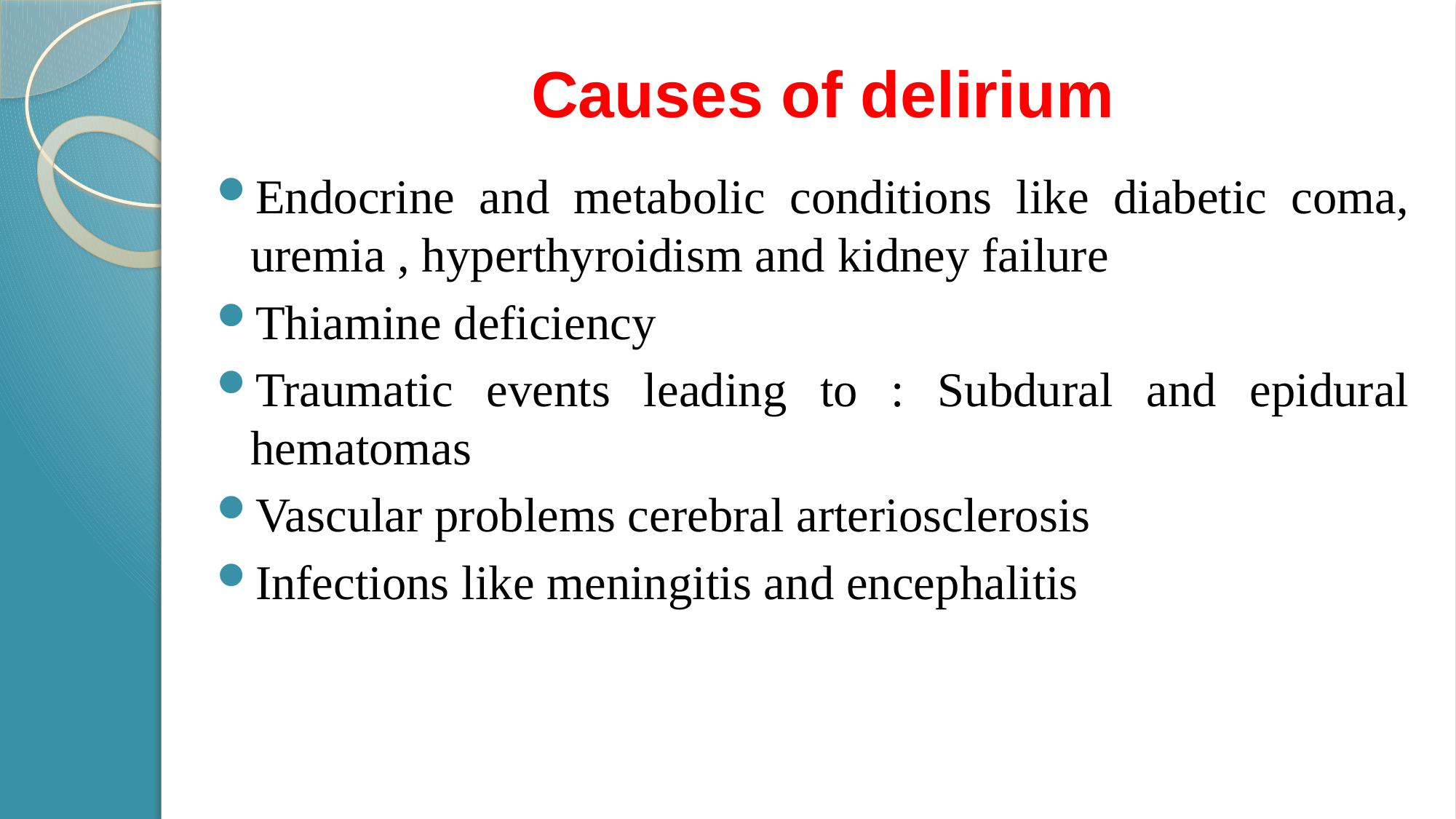

# Causes of delirium
Endocrine and metabolic conditions like diabetic coma, uremia , hyperthyroidism and kidney failure
Thiamine deficiency
Traumatic events leading to : Subdural and epidural hematomas
Vascular problems cerebral arteriosclerosis
Infections like meningitis and encephalitis